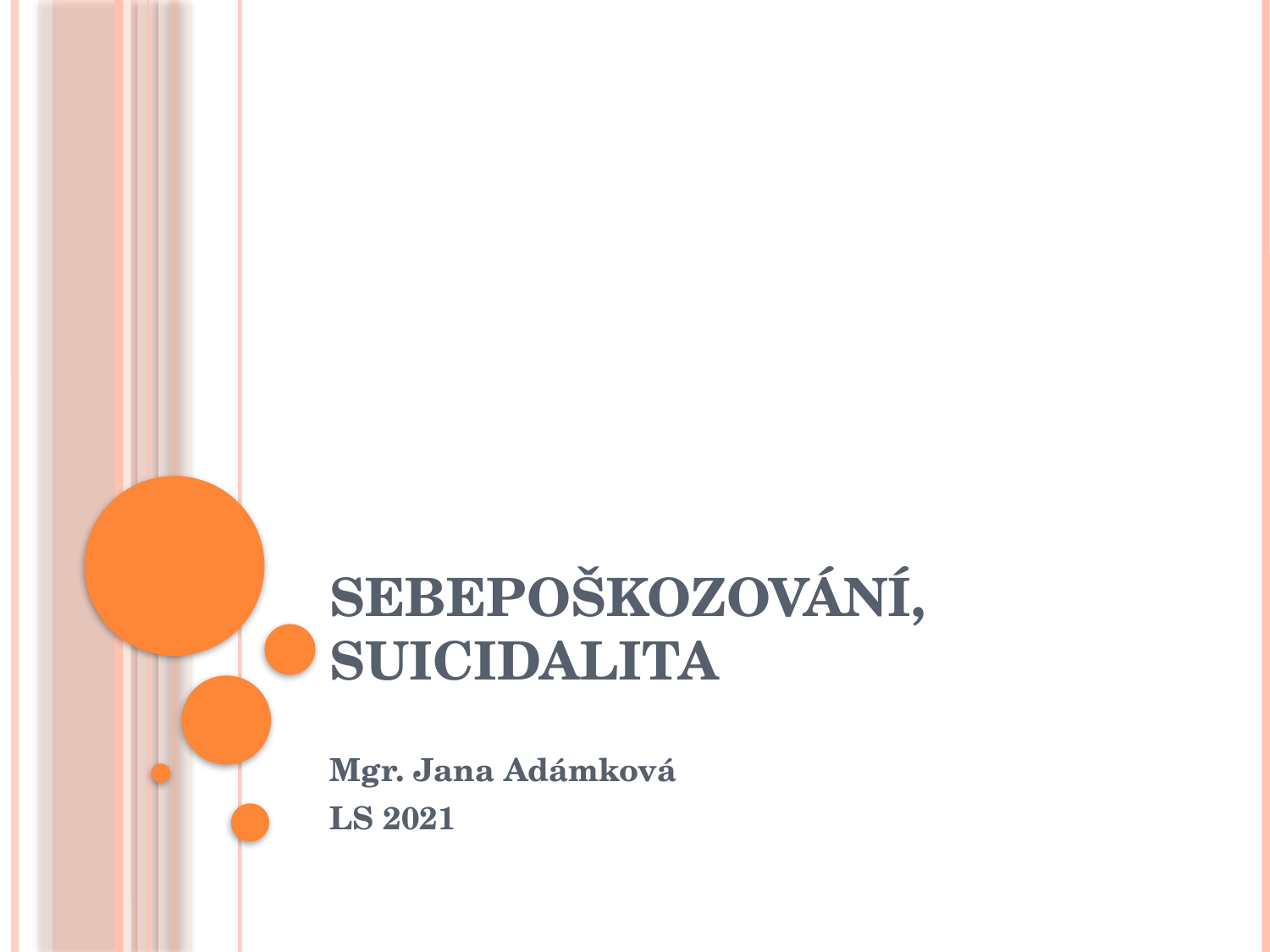

# Sebepoškozování, suicidalita

Mgr. Jana Adámková
LS 2021